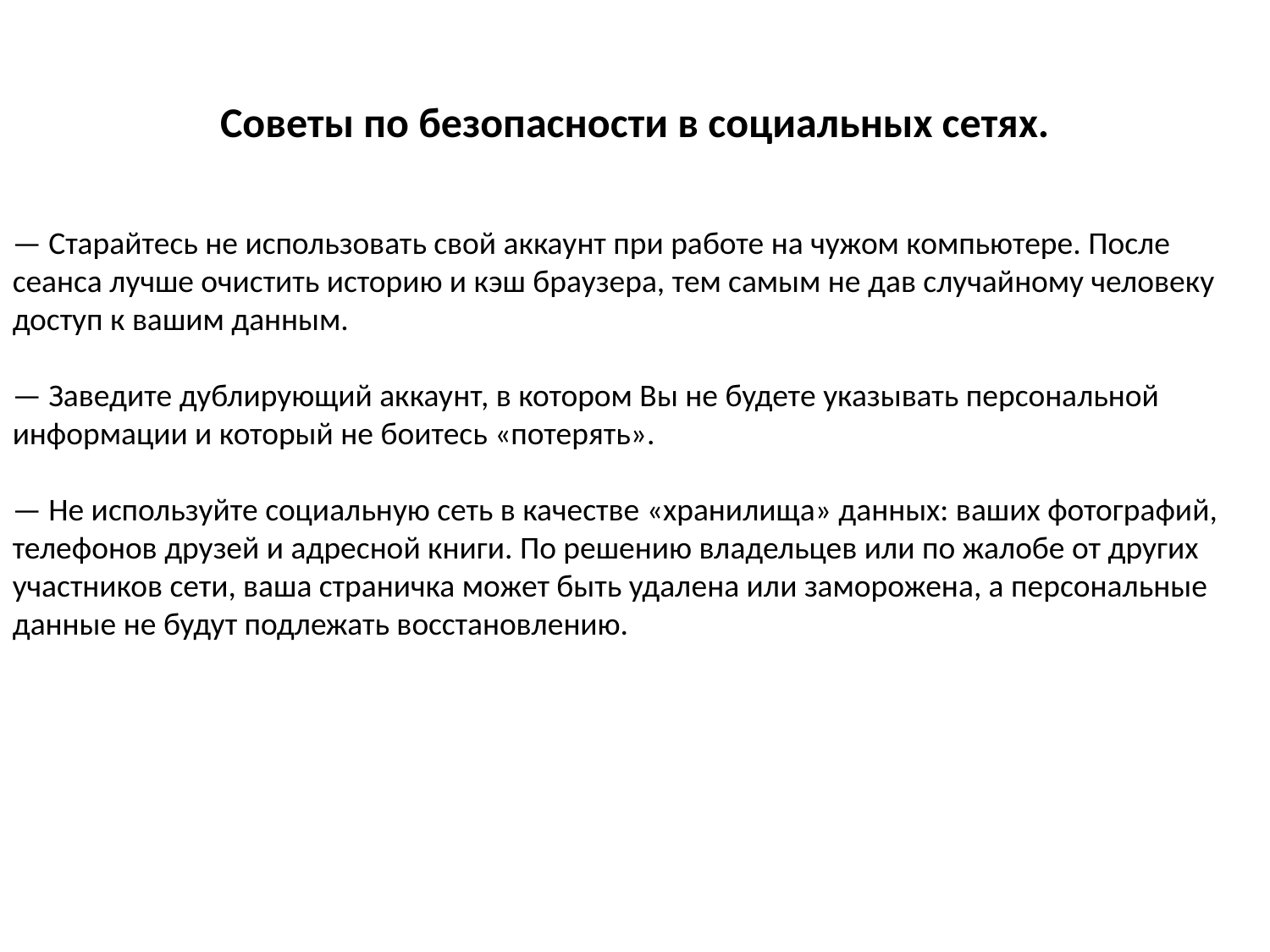

Советы по безопасности в социальных сетях.

— Старайтесь не использовать свой аккаунт при работе на чужом компьютере. После сеанса лучше очистить историю и кэш браузера, тем самым не дав случайному человеку доступ к вашим данным.

— Заведите дублирующий аккаунт, в котором Вы не будете указывать персональной информации и который не боитесь «потерять».

— Не используйте социальную сеть в качестве «хранилища» данных: ваших фотографий, телефонов друзей и адресной книги. По решению владельцев или по жалобе от других участников сети, ваша страничка может быть удалена или заморожена, а персональные данные не будут подлежать восстановлению.